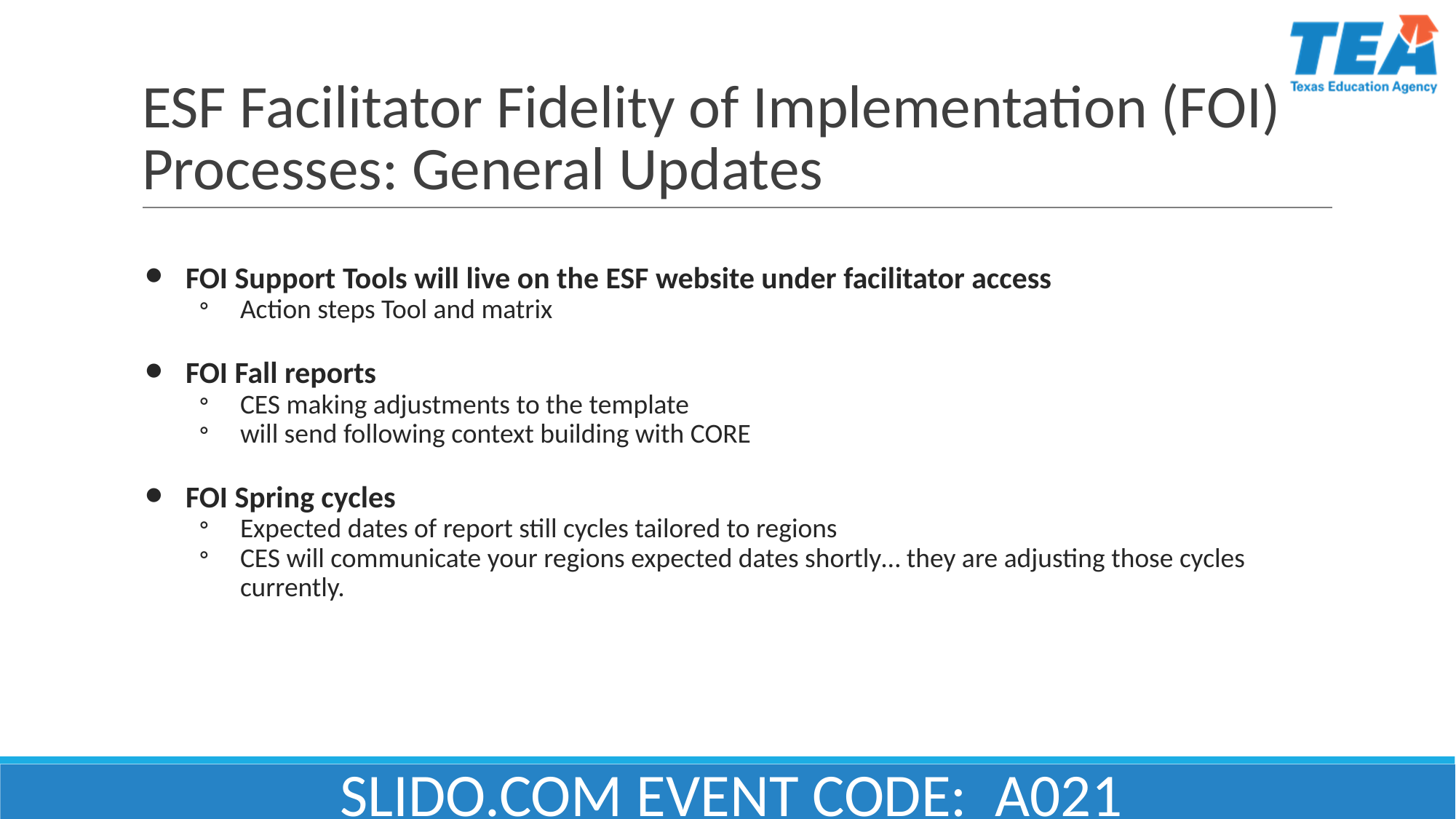

# ESF Facilitator Fidelity of Implementation (FOI) Processes: General Updates

FOI Support Tools will live on the ESF website under facilitator access
Action steps Tool and matrix

FOI Fall reports
CES making adjustments to the template
will send following context building with CORE

FOI Spring cycles
Expected dates of report still cycles tailored to regions
CES will communicate your regions expected dates shortly… they are adjusting those cycles currently.

SLIDO.COM EVENT CODE:  A021